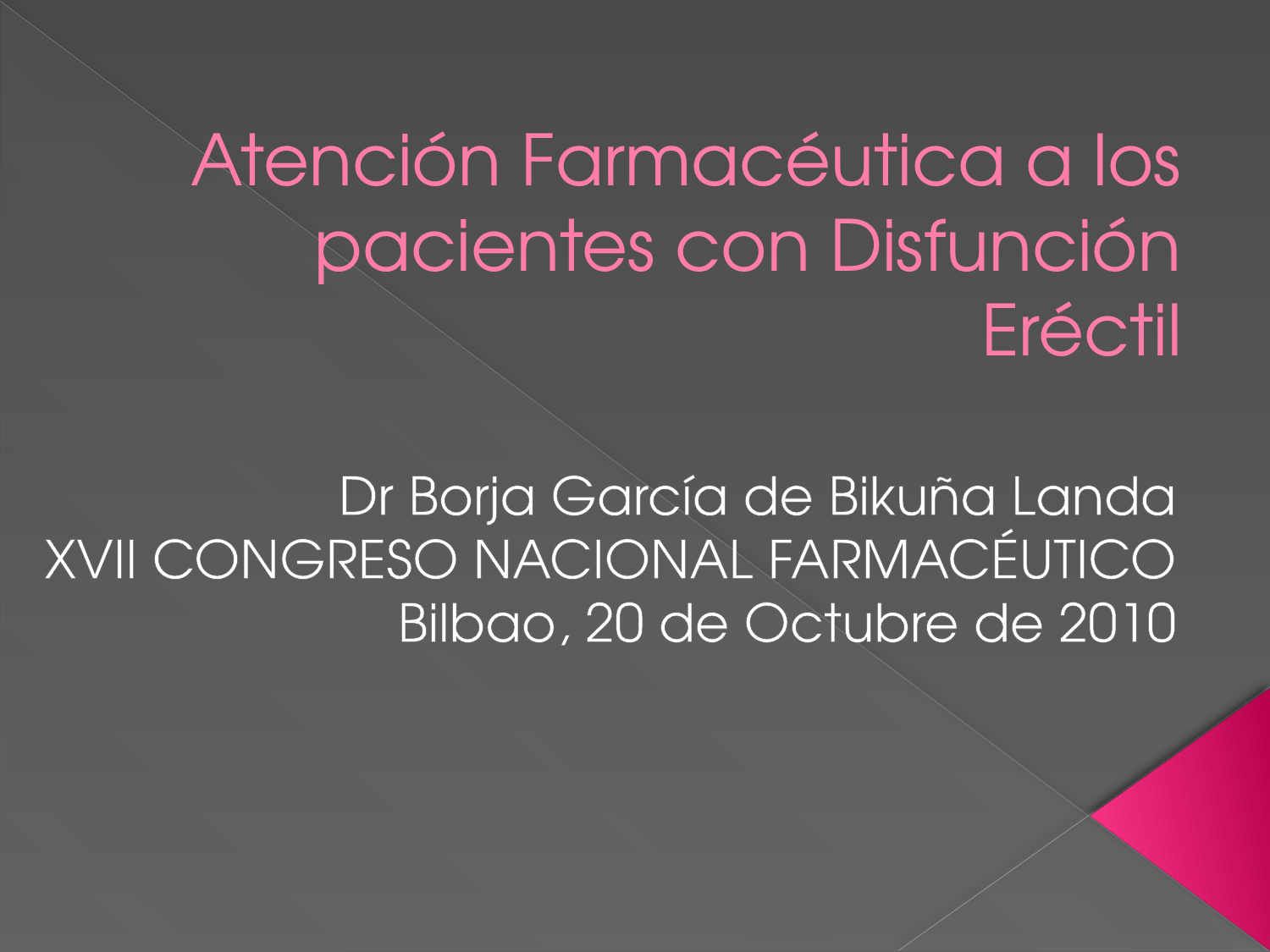

# Atención Farmacéutica a los pacientes con Disfunción Eréctil
Dr Borja García de Bikuña Landa
XVII CONGRESO NACIONAL FARMACÉUTICO
Bilbao, 20 de Octubre de 2010